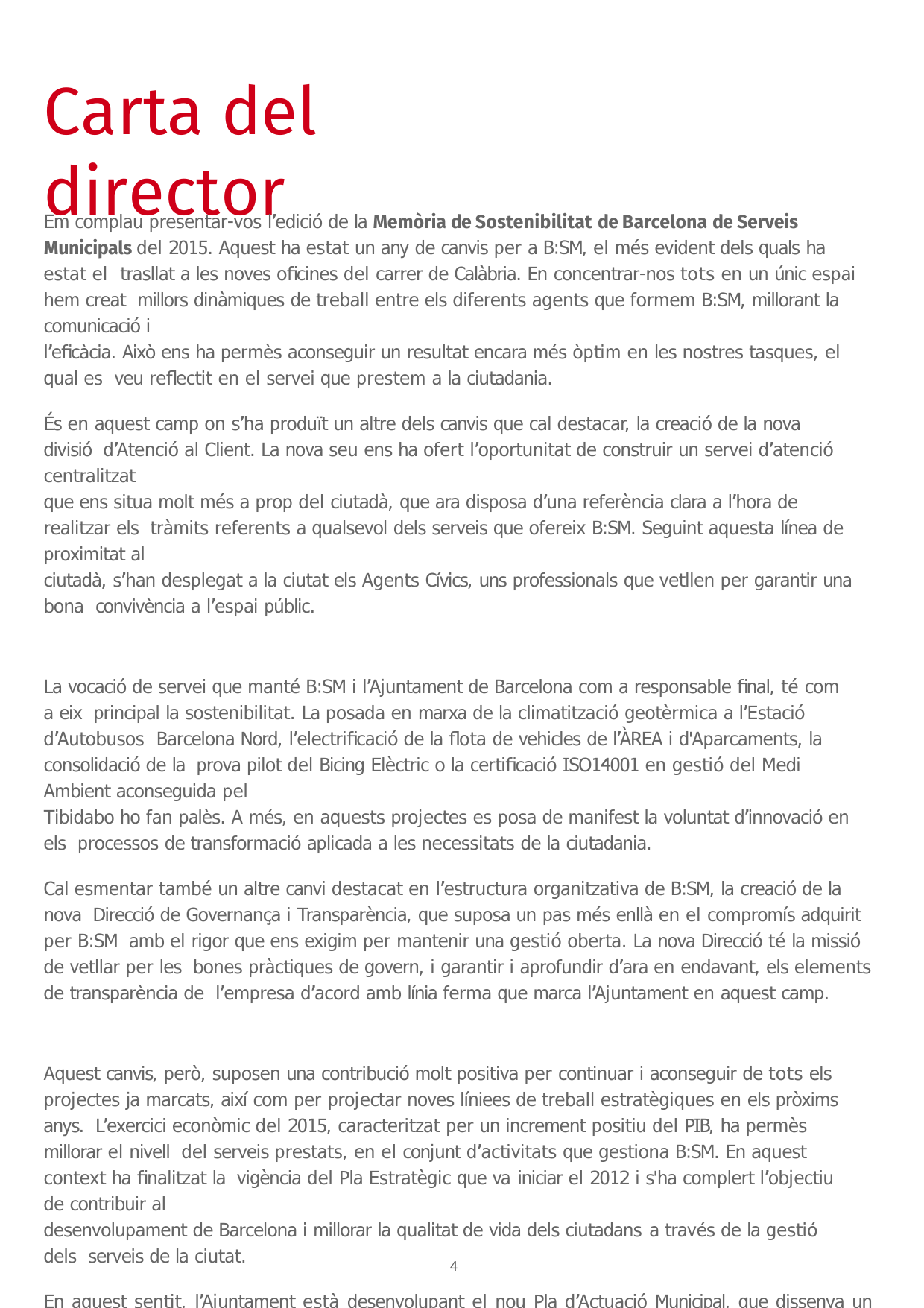

# Carta del director
Em complau presentar-vos l’edició de la Memòria de Sostenibilitat de Barcelona de Serveis  Municipals del 2015. Aquest ha estat un any de canvis per a B:SM, el més evident dels quals ha estat el  trasllat a les noves oficines del carrer de Calàbria. En concentrar-nos tots en un únic espai hem creat  millors dinàmiques de treball entre els diferents agents que formem B:SM, millorant la comunicació i
l’eficàcia. Això ens ha permès aconseguir un resultat encara més òptim en les nostres tasques, el qual es  veu reflectit en el servei que prestem a la ciutadania.

És en aquest camp on s’ha produït un altre dels canvis que cal destacar, la creació de la nova divisió  d’Atenció al Client. La nova seu ens ha ofert l’oportunitat de construir un servei d’atenció centralitzat
que ens situa molt més a prop del ciutadà, que ara disposa d’una referència clara a l’hora de realitzar els  tràmits referents a qualsevol dels serveis que ofereix B:SM. Seguint aquesta línea de proximitat al
ciutadà, s’han desplegat a la ciutat els Agents Cívics, uns professionals que vetllen per garantir una bona  convivència a l’espai públic.

La vocació de servei que manté B:SM i l’Ajuntament de Barcelona com a responsable final, té com a eix  principal la sostenibilitat. La posada en marxa de la climatització geotèrmica a l’Estació d’Autobusos  Barcelona Nord, l’electrificació de la flota de vehicles de l’ÀREA i d'Aparcaments, la consolidació de la  prova pilot del Bicing Elèctric o la certificació ISO14001 en gestió del Medi Ambient aconseguida pel
Tibidabo ho fan palès. A més, en aquests projectes es posa de manifest la voluntat d’innovació en els  processos de transformació aplicada a les necessitats de la ciutadania.

Cal esmentar també un altre canvi destacat en l’estructura organitzativa de B:SM, la creació de la nova  Direcció de Governança i Transparència, que suposa un pas més enllà en el compromís adquirit per B:SM  amb el rigor que ens exigim per mantenir una gestió oberta. La nova Direcció té la missió de vetllar per les  bones pràctiques de govern, i garantir i aprofundir d’ara en endavant, els elements de transparència de  l’empresa d’acord amb línia ferma que marca l’Ajuntament en aquest camp.

Aquest canvis, però, suposen una contribució molt positiva per continuar i aconseguir de tots els
projectes ja marcats, així com per projectar noves líniees de treball estratègiques en els pròxims anys.  L’exercici econòmic del 2015, caracteritzat per un increment positiu del PIB, ha permès millorar el nivell  del serveis prestats, en el conjunt d’activitats que gestiona B:SM. En aquest context ha finalitzat la  vigència del Pla Estratègic que va iniciar el 2012 i s'ha complert l’objectiu de contribuir al
desenvolupament de Barcelona i millorar la qualitat de vida dels ciutadans a través de la gestió dels  serveis de la ciutat.

En aquest sentit, l’Ajuntament està desenvolupant el nou Pla d’Actuació Municipal, que dissenya un camí  que ha de fer de Barcelona una ciutat encara més equitativa i inclusiva, en la qual tothom t ingui una única  veu. Seguint aquestes premisses es construirà el que ha de ser el nou Pla Estratègic de B:SM, que
4